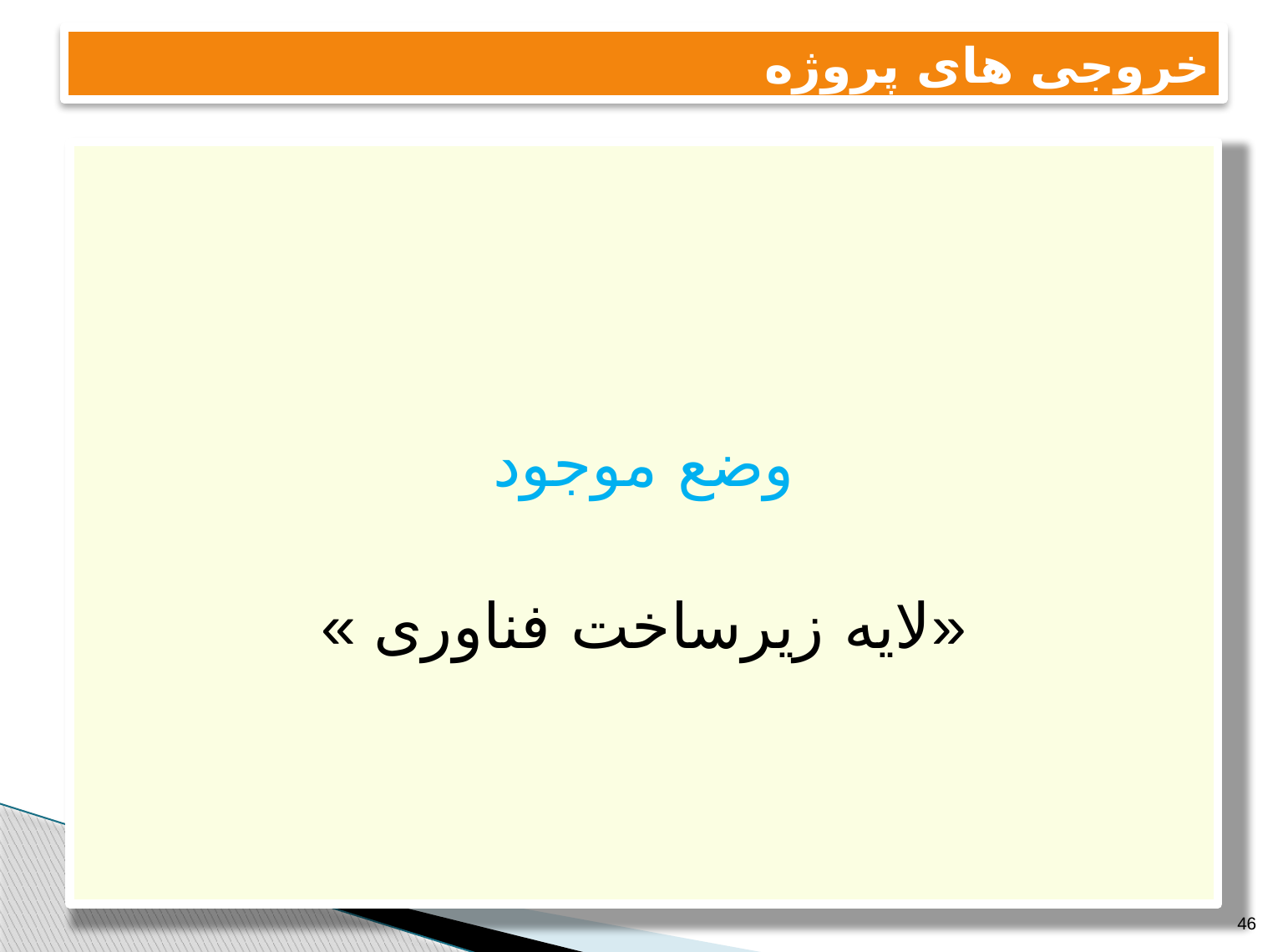

# خروجی های پروژه

وضع موجود

« لایه زیرساخت فناوری»

46